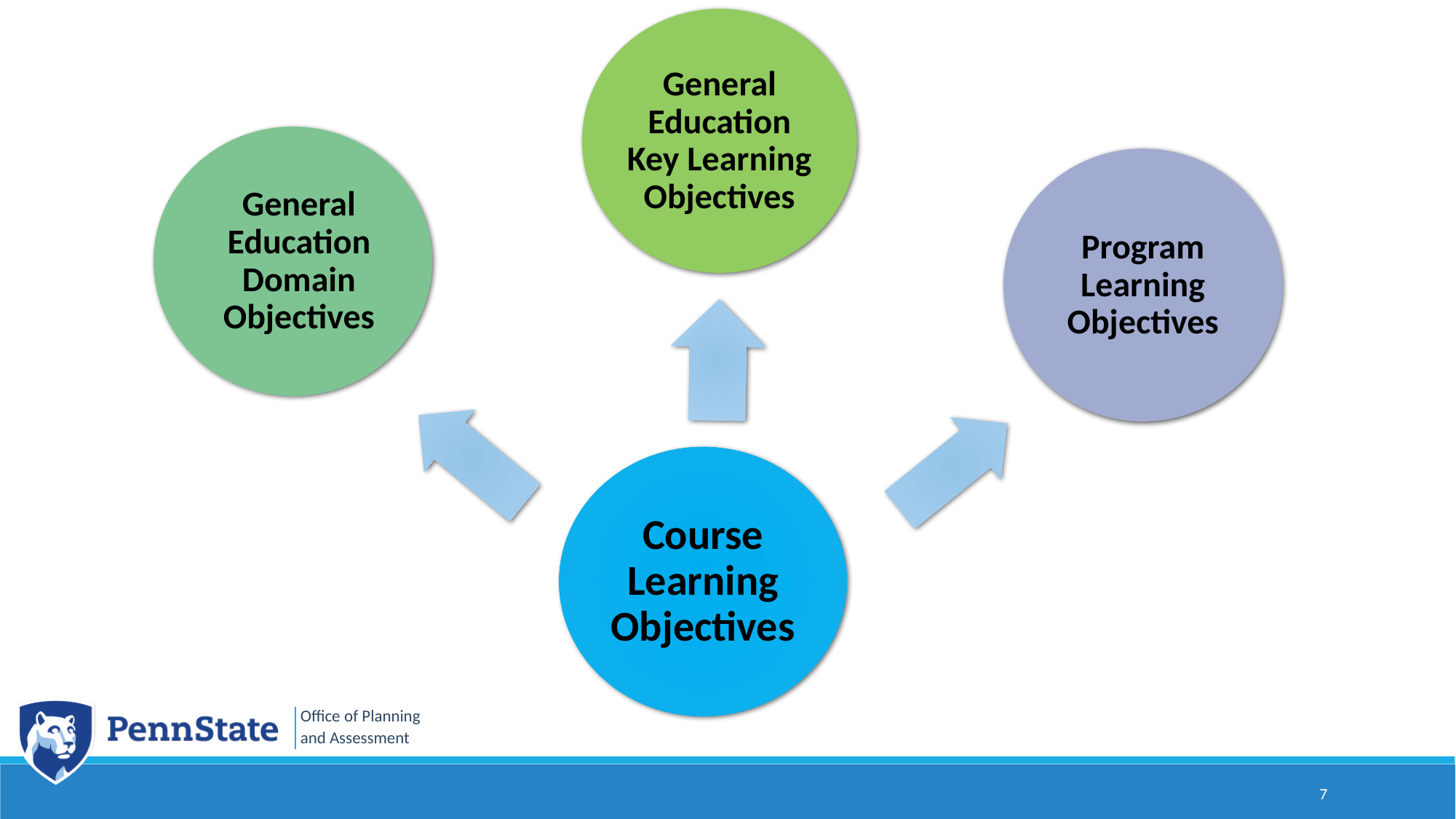

General Education Key Learning Objectives

General Education
Domain Objectives

Program Learning Objectives

Course Learning Objectives
7